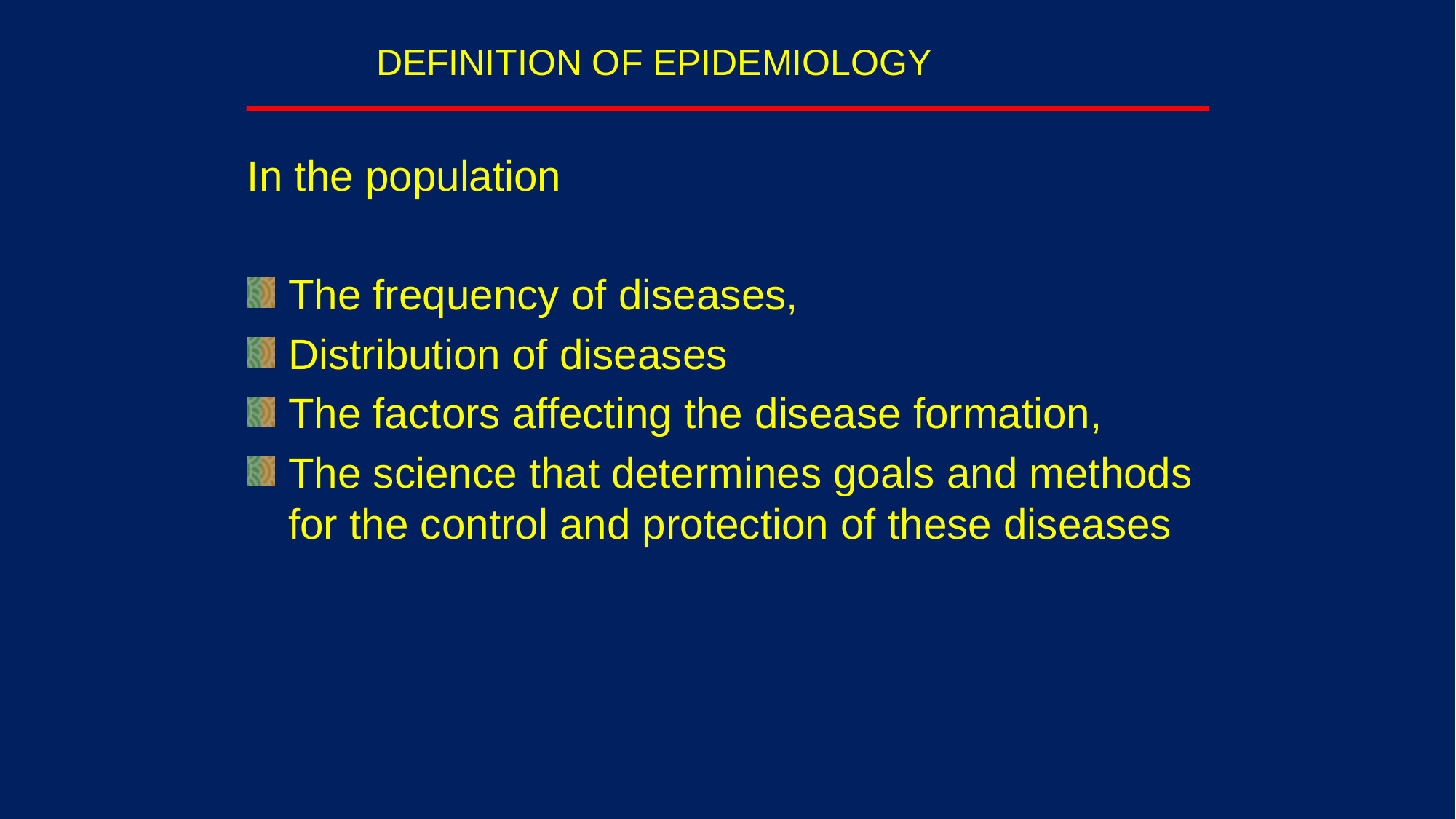

# DEFINITION OF EPIDEMIOLOGY

In the population

The frequency of diseases,
Distribution of diseases
The factors affecting the disease formation,
The science that determines goals and methods for the control and protection of these diseases